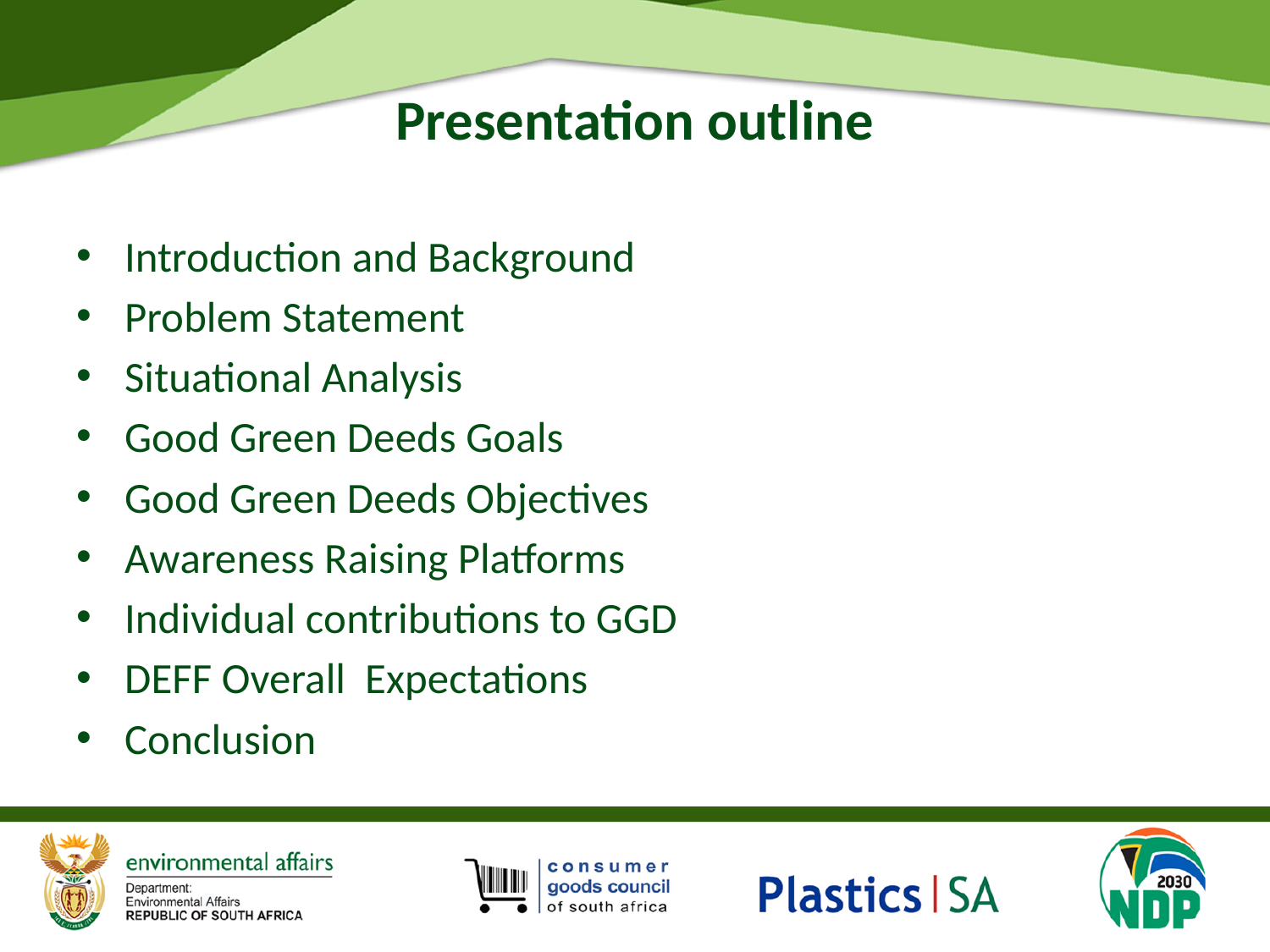

# Presentation outline
Introduction and Background
Problem Statement
Situational Analysis
Good Green Deeds Goals
Good Green Deeds Objectives
Awareness Raising Platforms
Individual contributions to GGD
DEFF Overall  Expectations
Conclusion